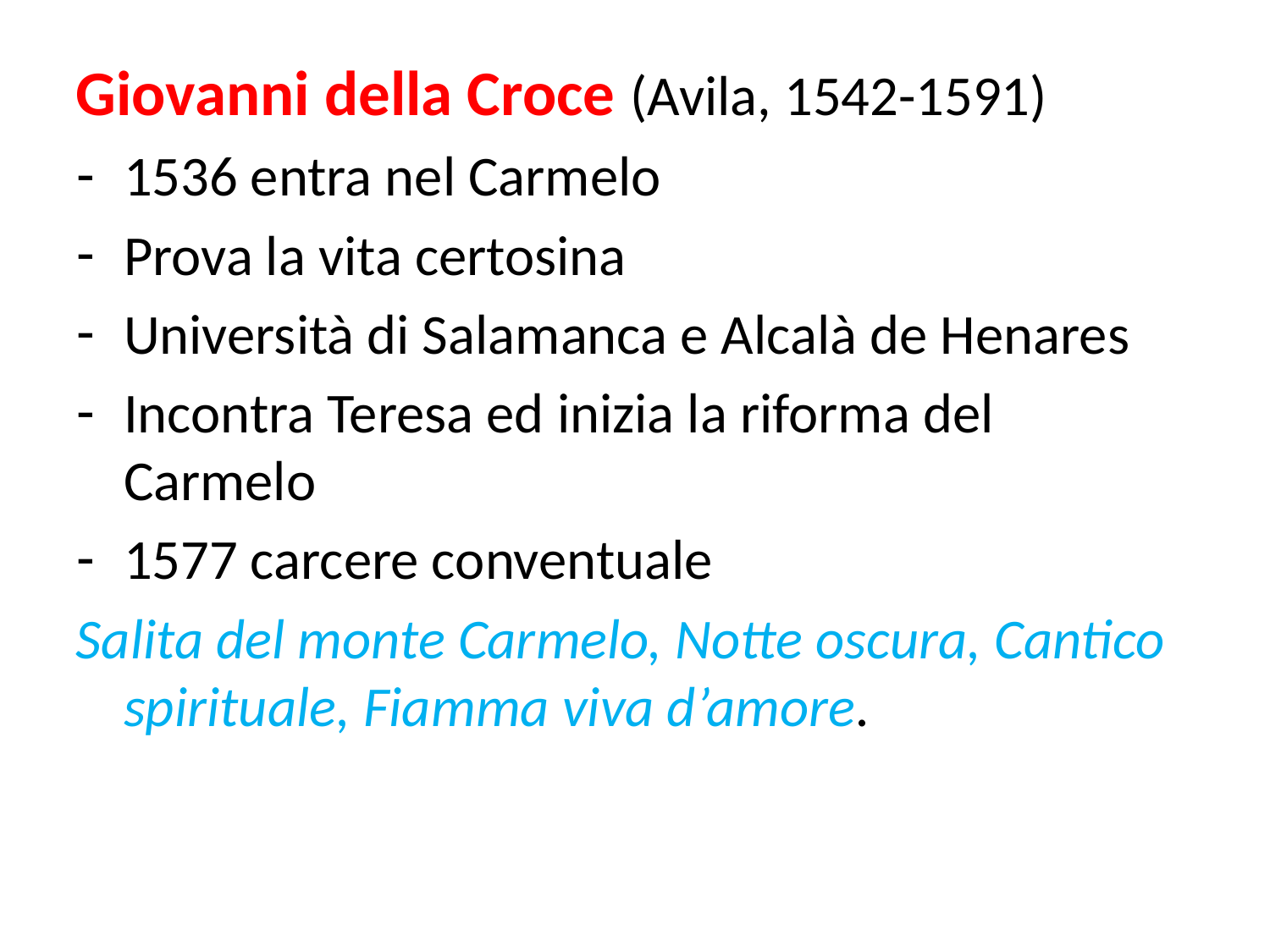

Giovanni della Croce (Avila, 1542-1591)
1536 entra nel Carmelo
Prova la vita certosina
Università di Salamanca e Alcalà de Henares
Incontra Teresa ed inizia la riforma del Carmelo
1577 carcere conventuale
Salita del monte Carmelo, Notte oscura, Cantico spirituale, Fiamma viva d’amore.